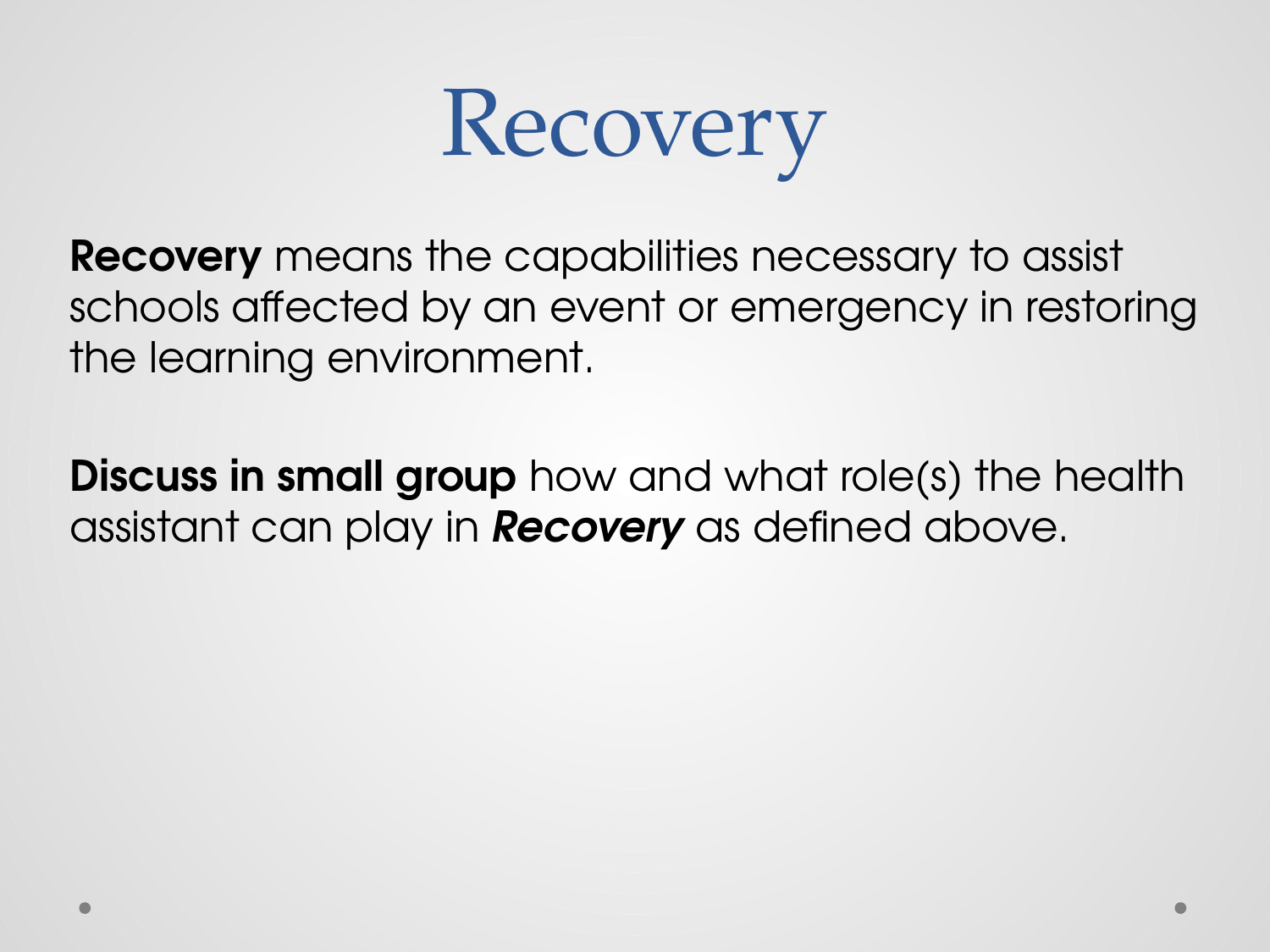

# Recovery
Recovery means the capabilities necessary to assist schools affected by an event or emergency in restoring the learning environment.

Discuss in small group how and what role(s) the health assistant can play in Recovery as defined above.